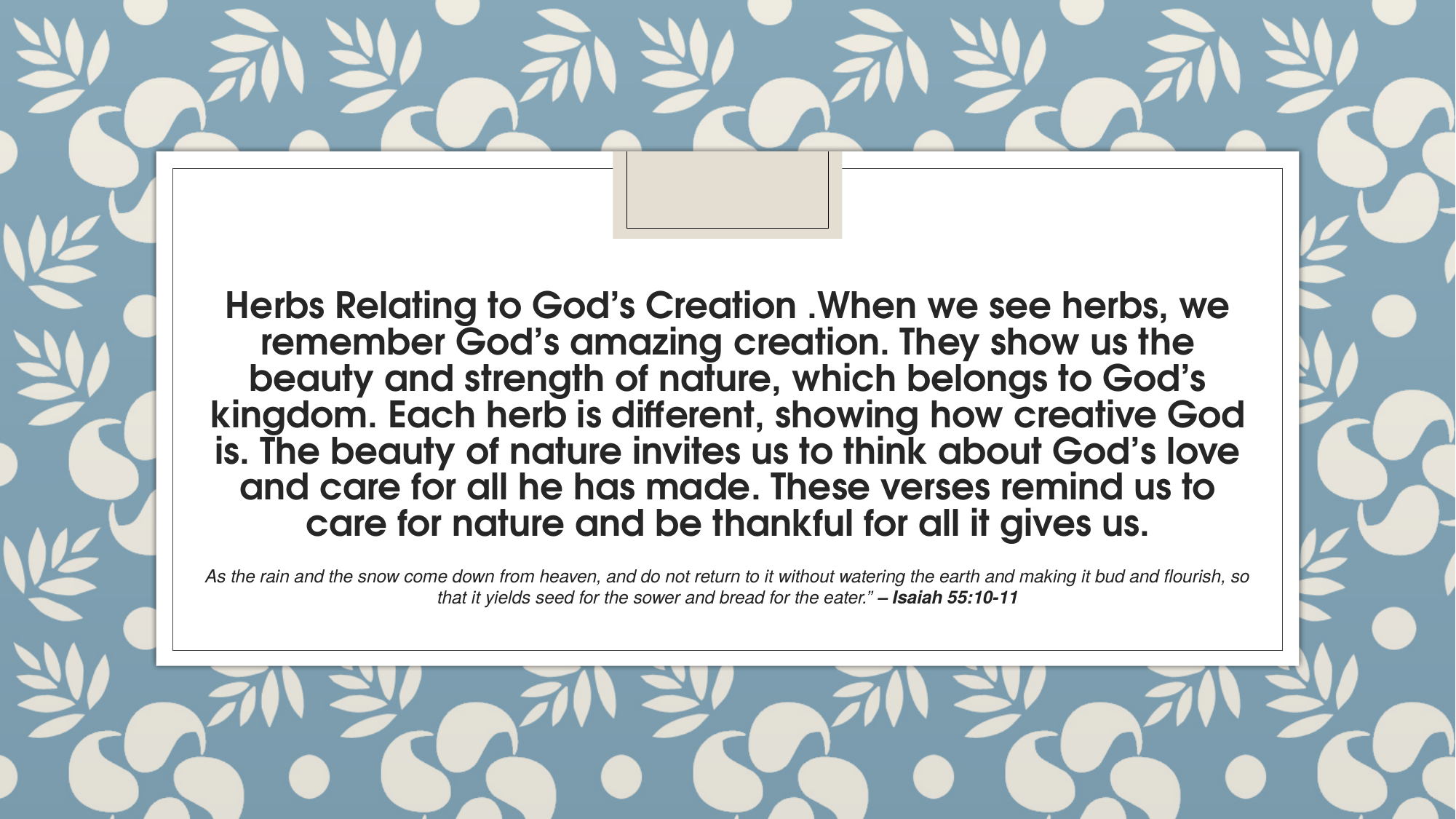

# Herbs Relating to God’s Creation .When we see herbs, we remember God’s amazing creation. They show us the beauty and strength of nature, which belongs to God’s kingdom. Each herb is different, showing how creative God is. The beauty of nature invites us to think about God’s love and care for all he has made. These verses remind us to care for nature and be thankful for all it gives us.
As the rain and the snow come down from heaven, and do not return to it without watering the earth and making it bud and flourish, so that it yields seed for the sower and bread for the eater.” – Isaiah 55:10-11